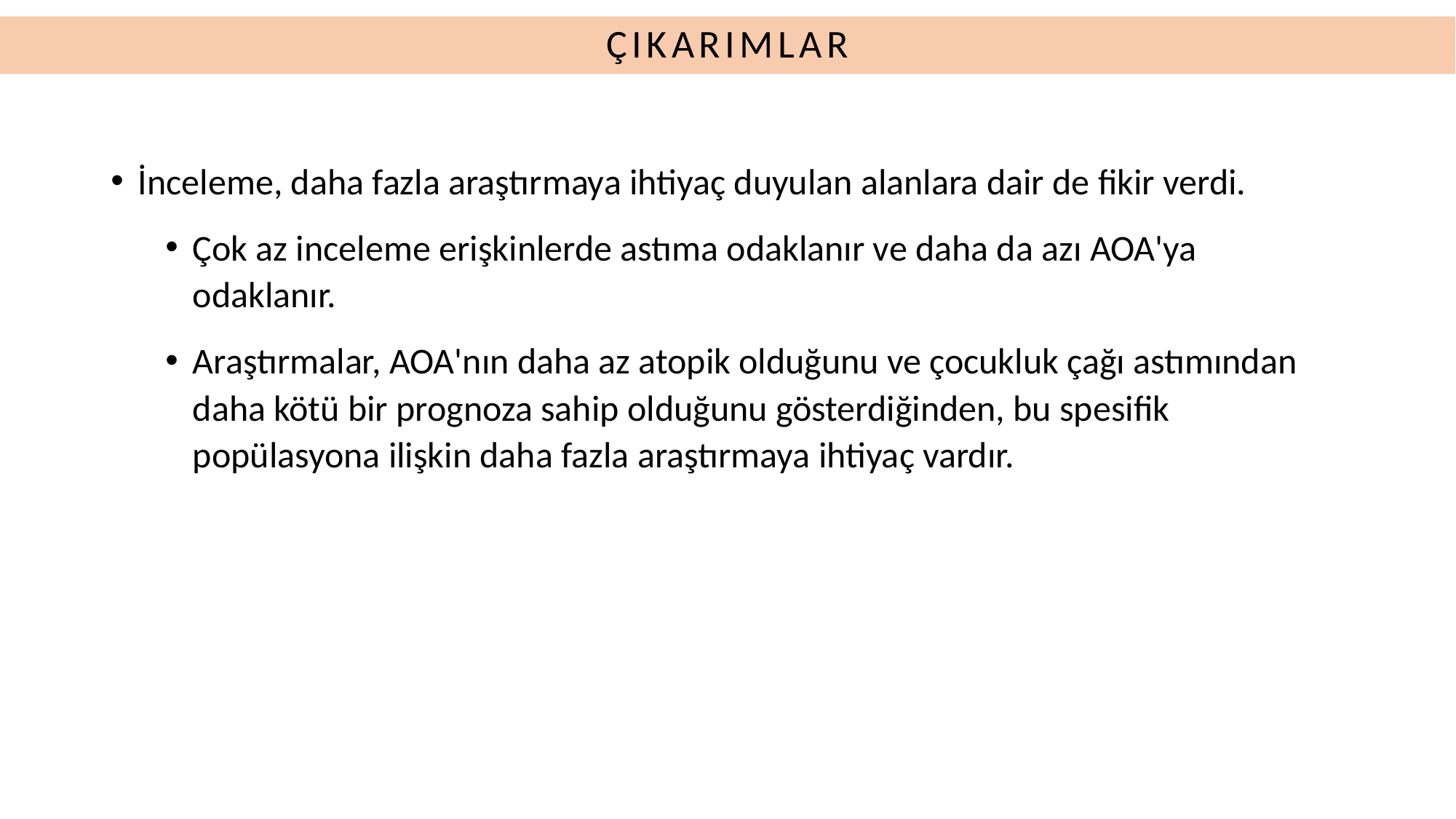

# ÇIKARIMLAR
İnceleme, daha fazla araştırmaya ihtiyaç duyulan alanlara dair de fikir verdi.
Çok az inceleme erişkinlerde astıma odaklanır ve daha da azı AOA'ya odaklanır.
Araştırmalar, AOA'nın daha az atopik olduğunu ve çocukluk çağı astımından daha kötü bir prognoza sahip olduğunu gösterdiğinden, bu spesifik popülasyona ilişkin daha fazla araştırmaya ihtiyaç vardır.